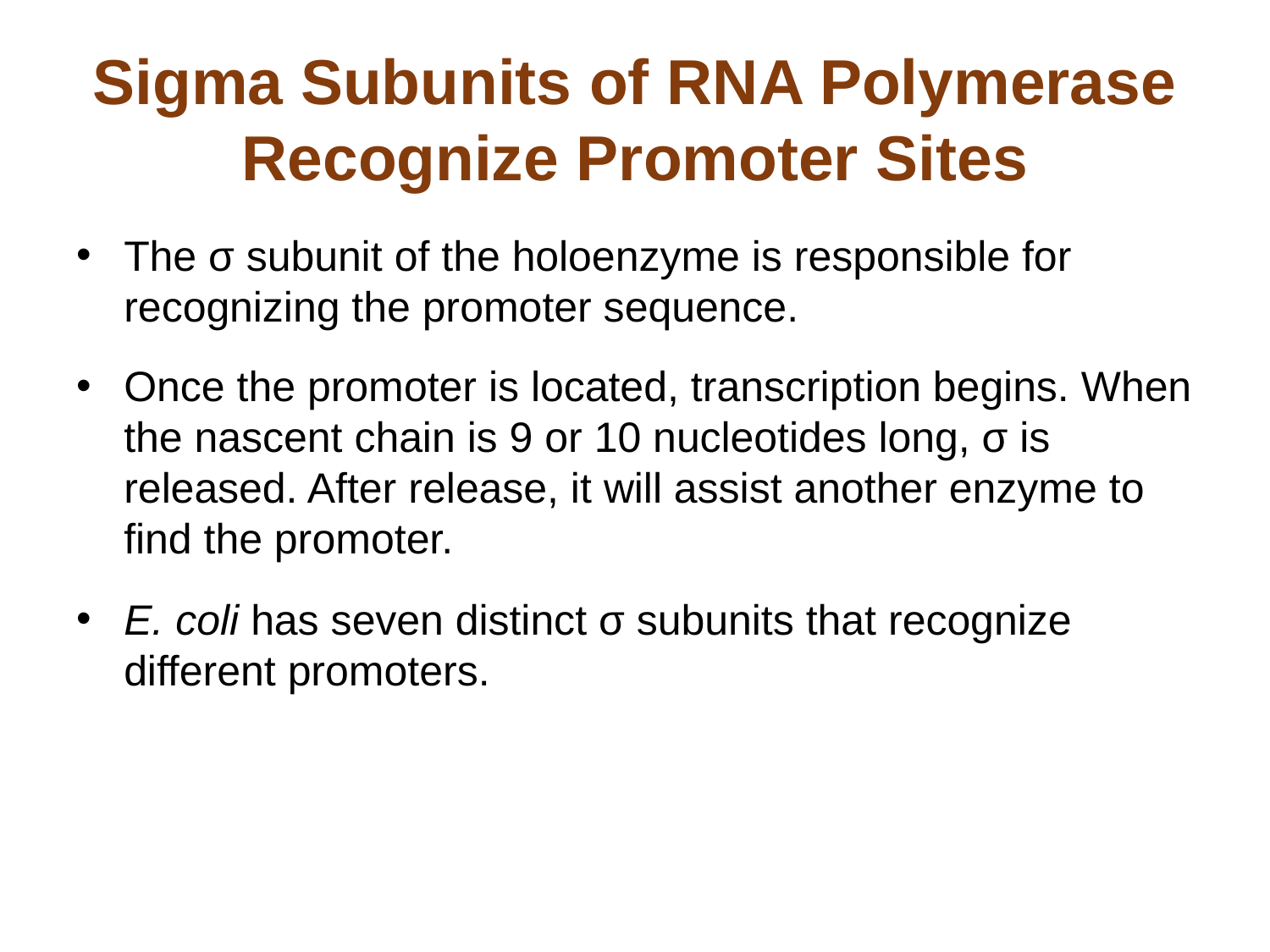

# Sigma Subunits of RNA Polymerase Recognize Promoter Sites
The σ subunit of the holoenzyme is responsible for recognizing the promoter sequence.
Once the promoter is located, transcription begins. When the nascent chain is 9 or 10 nucleotides long, σ is released. After release, it will assist another enzyme to find the promoter.
E. coli has seven distinct σ subunits that recognize different promoters.